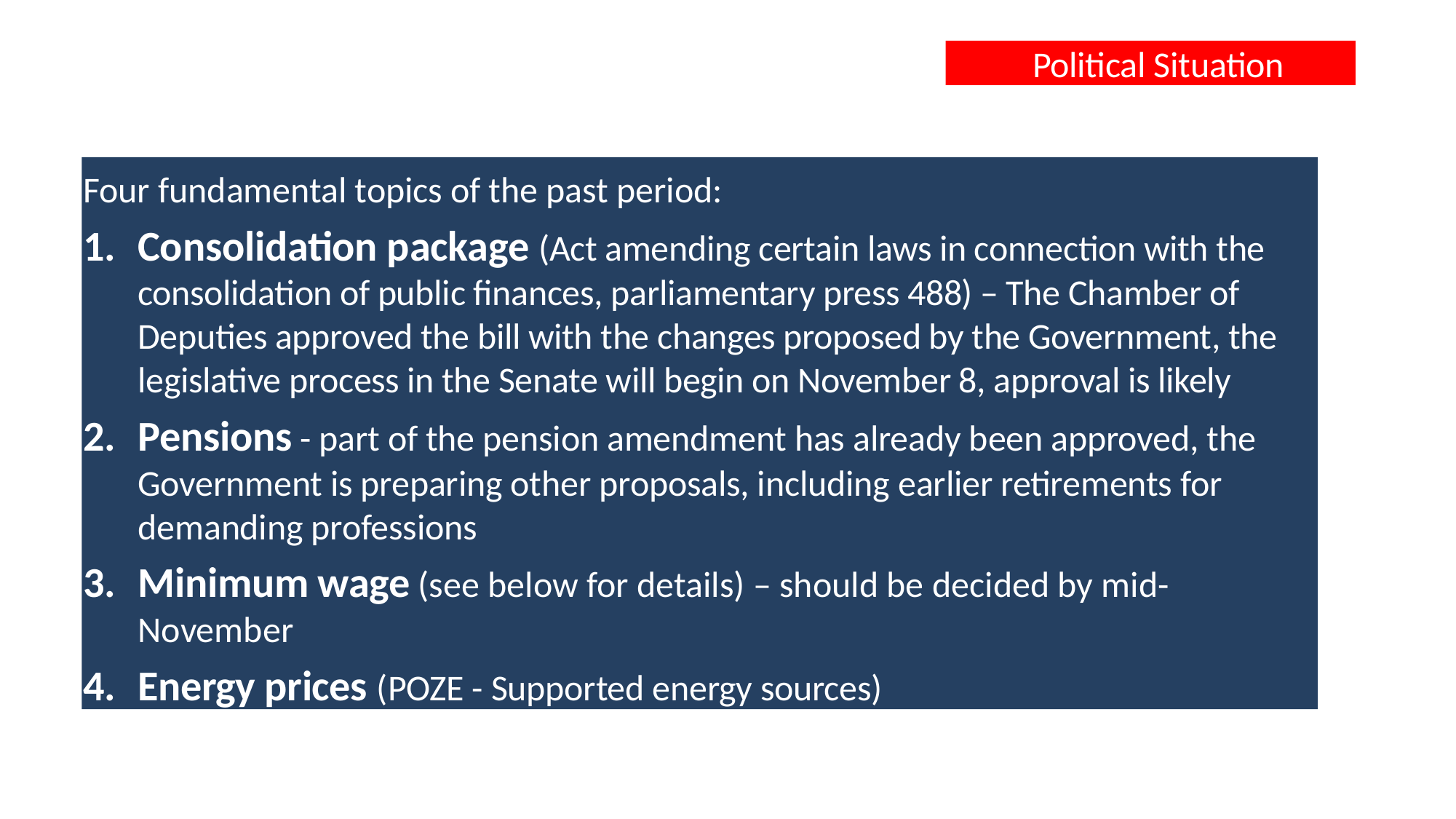

Political Situation
Four fundamental topics of the past period:
Consolidation package (Act amending certain laws in connection with the consolidation of public finances, parliamentary press 488) – The Chamber of Deputies approved the bill with the changes proposed by the Government, the legislative process in the Senate will begin on November 8, approval is likely
Pensions - part of the pension amendment has already been approved, the Government is preparing other proposals, including earlier retirements for demanding professions
Minimum wage (see below for details) – should be decided by mid-November
Energy prices (POZE - Supported energy sources)